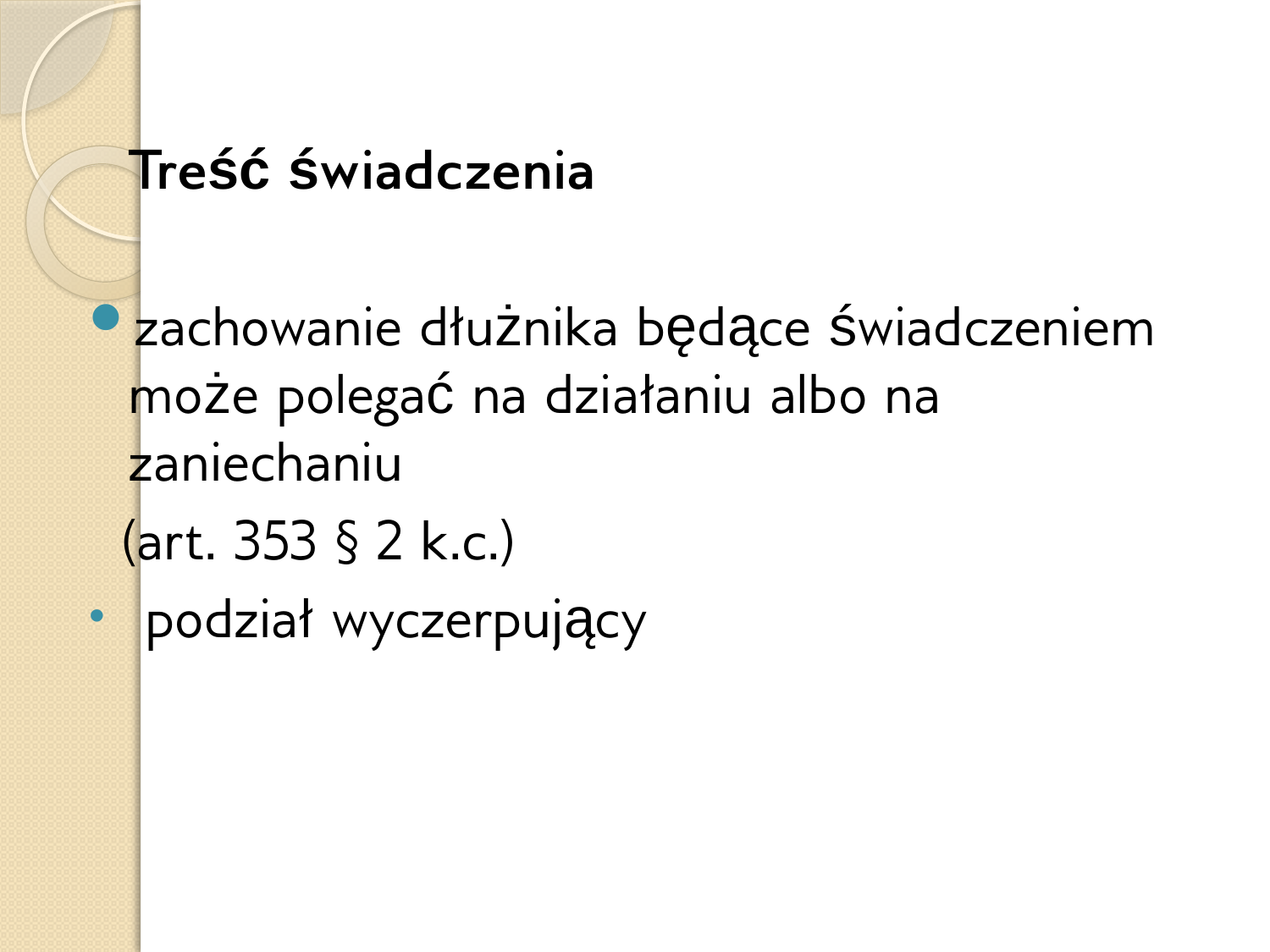

Treść świadczenia

zachowanie dłużnika będące świadczeniem może polegać na działaniu albo na zaniechaniu
  (art. 353 § 2 k.c.)
 podział wyczerpujący